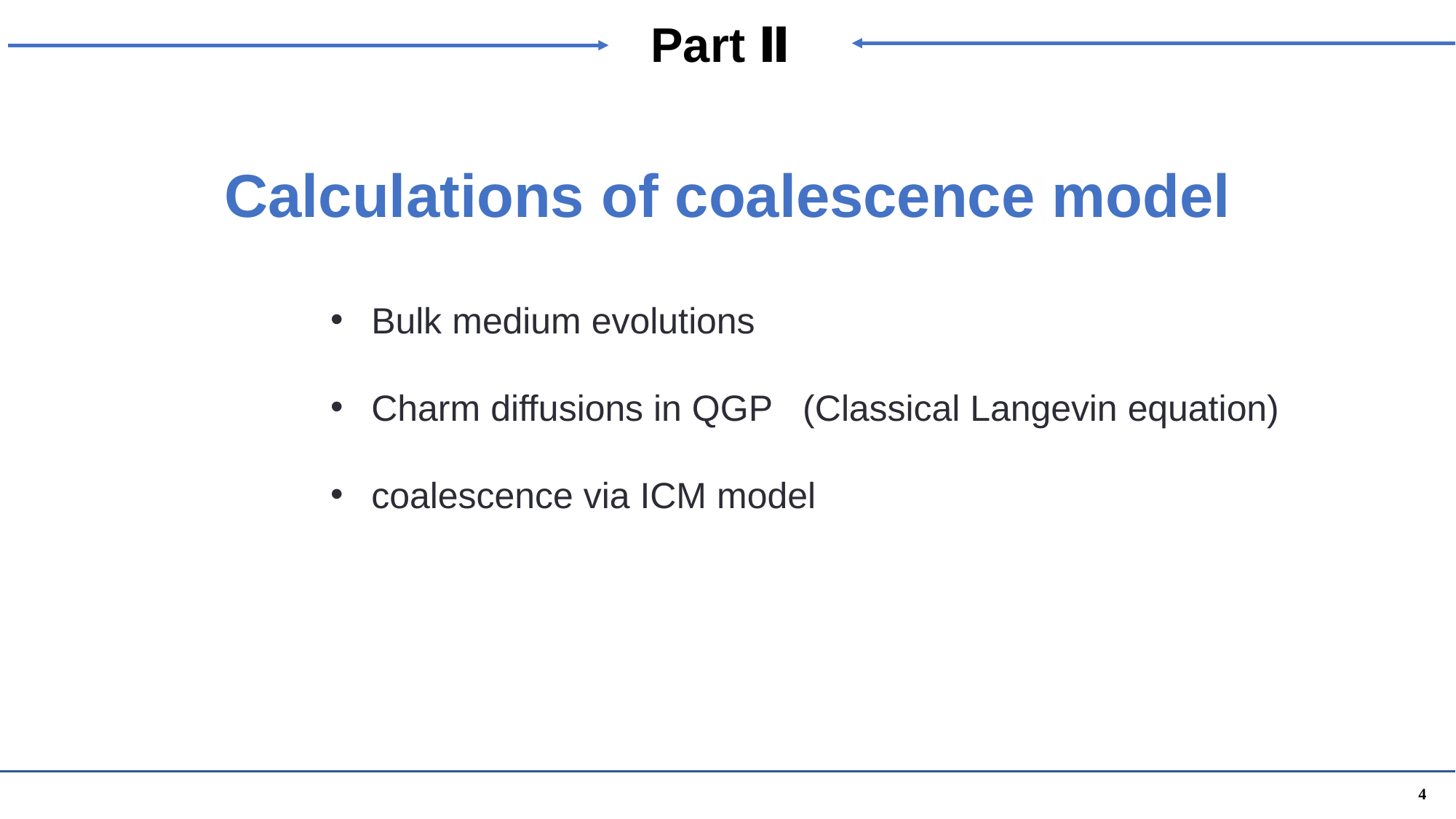

Part Ⅱ
Calculations of coalescence model
Bulk medium evolutions

Charm diffusions in QGP   (Classical Langevin equation)

coalescence via ICM model

4